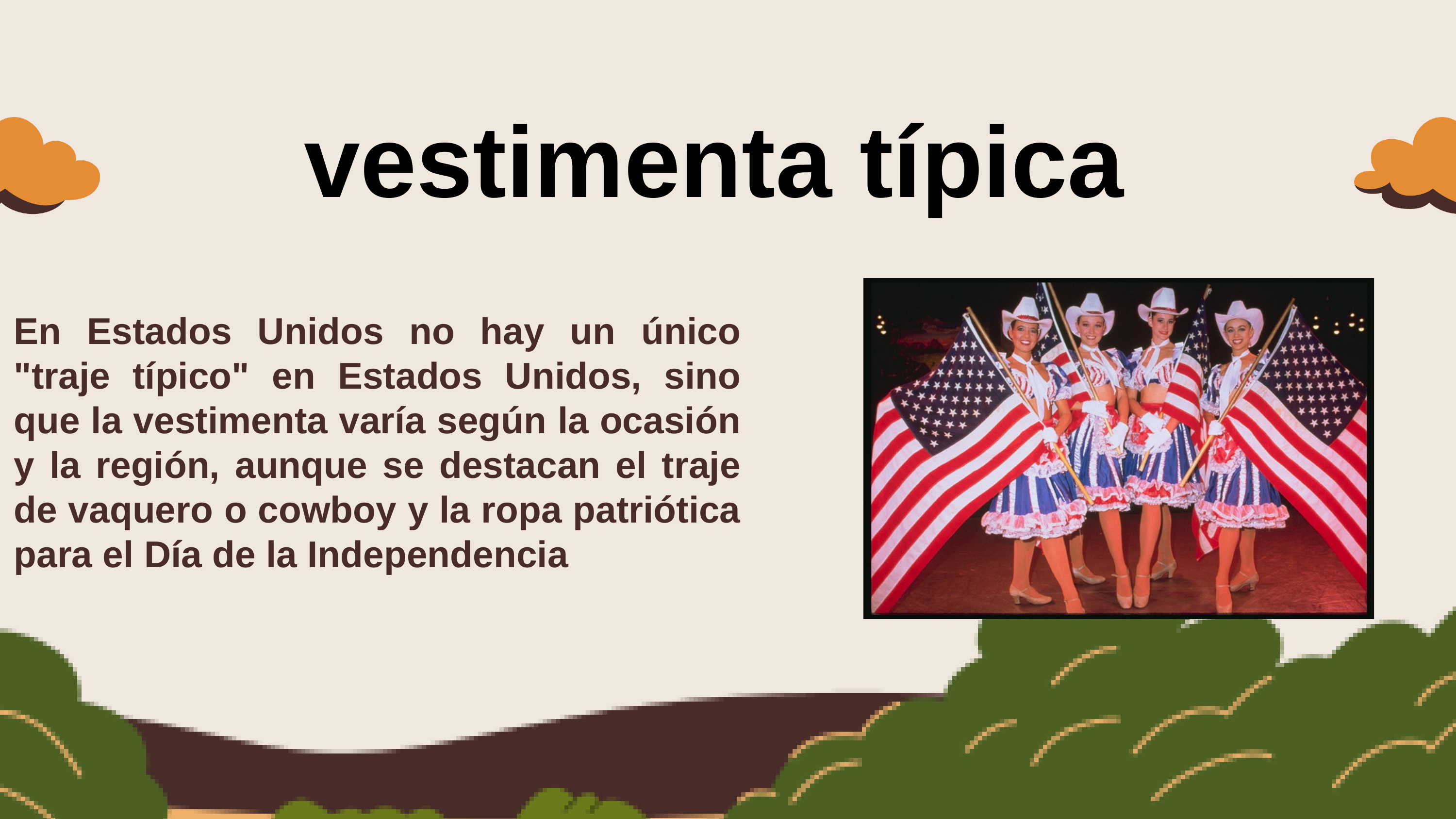

vestimenta típica

En Estados Unidos no hay un único "traje típico" en Estados Unidos, sino que la vestimenta varía según la ocasión y la región, aunque se destacan el traje de vaquero o cowboy y la ropa patriótica para el Día de la Independencia